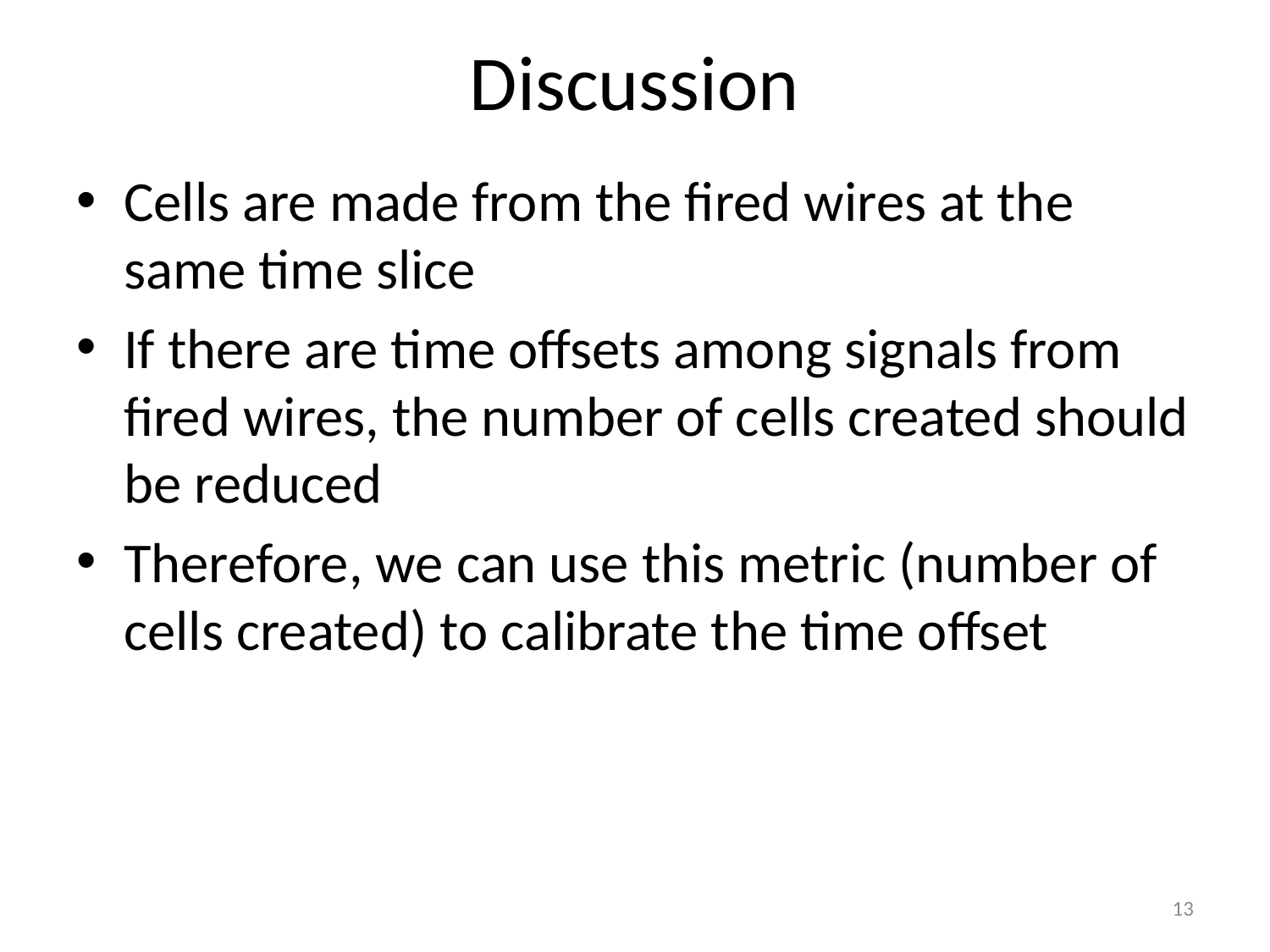

# Discussion
Cells are made from the fired wires at the same time slice
If there are time offsets among signals from fired wires, the number of cells created should be reduced
Therefore, we can use this metric (number of cells created) to calibrate the time offset
13